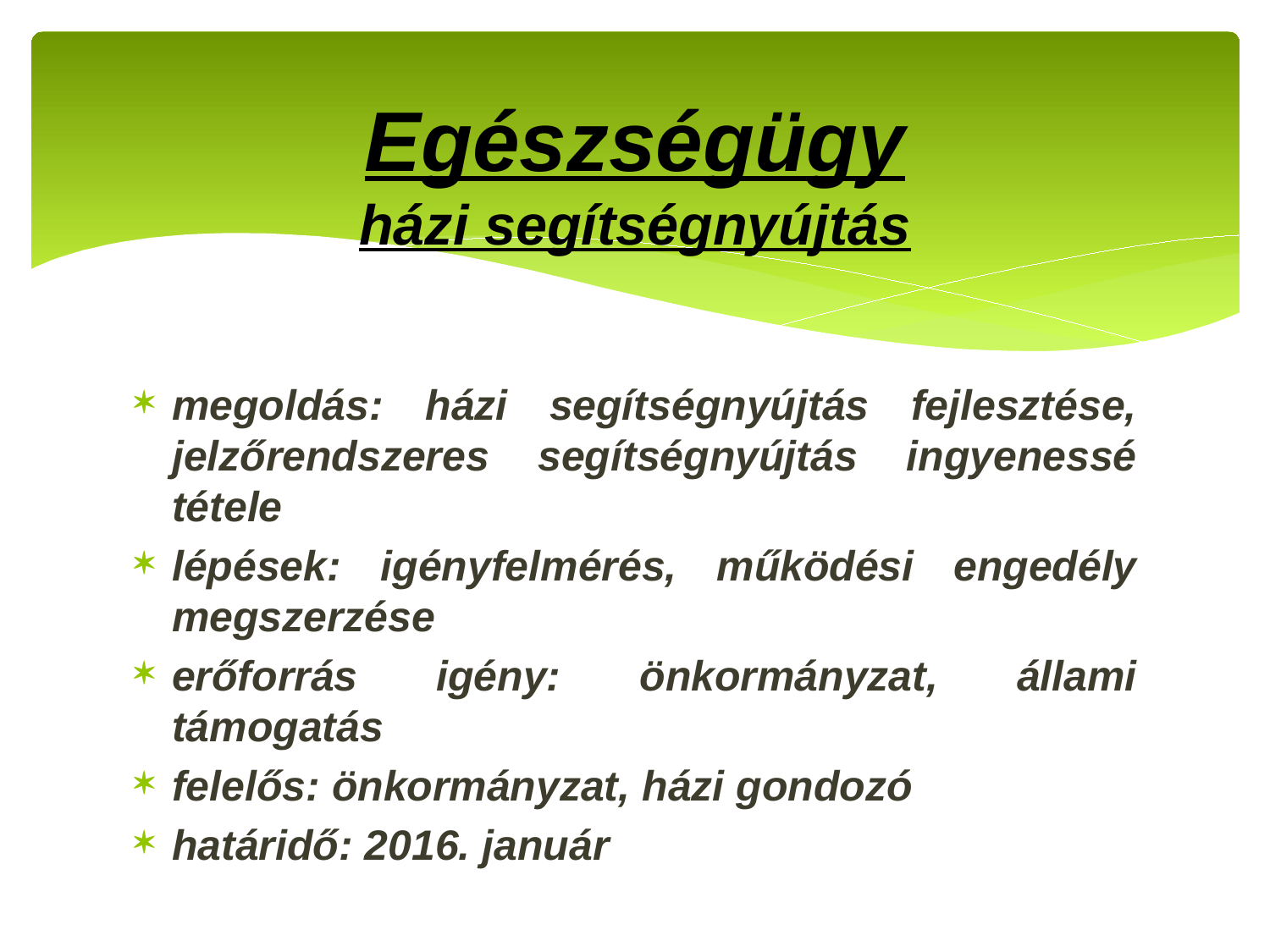

# Egészségügy házi segítségnyújtás
megoldás: házi segítségnyújtás fejlesztése, jelzőrendszeres segítségnyújtás ingyenessé tétele
lépések: igényfelmérés, működési engedély megszerzése
erőforrás igény: önkormányzat, állami támogatás
felelős: önkormányzat, házi gondozó
határidő: 2016. január